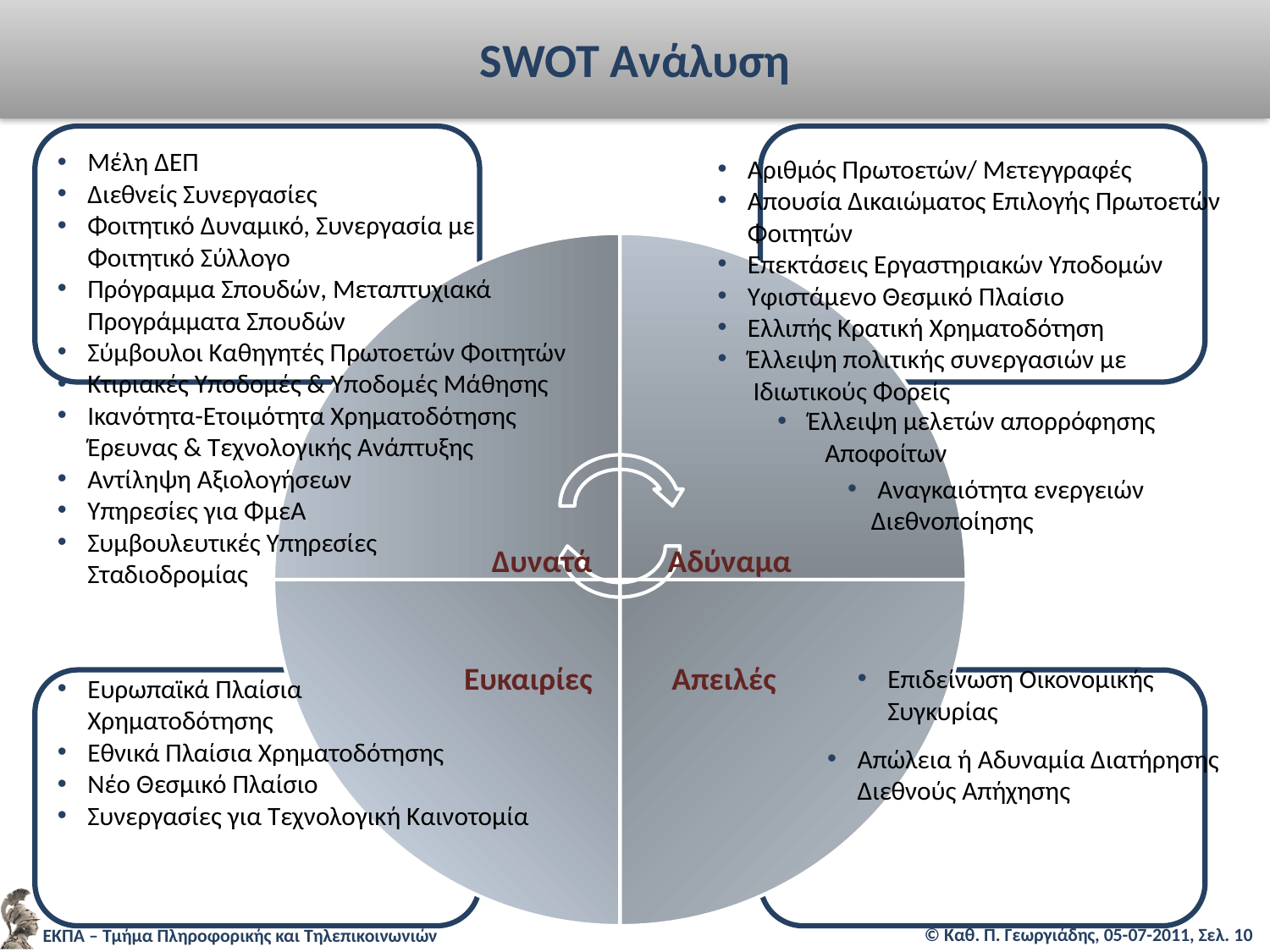

SWOT Ανάλυση

Μέλη ΔΕΠ
Διεθνείς Συνεργασίες
Φοιτητικό Δυναμικό, Συνεργασία με Φοιτητικό Σύλλογο
Πρόγραμμα Σπουδών, Μεταπτυχιακά Προγράμματα Σπουδών
Σύμβουλοι Καθηγητές Πρωτοετών Φοιτητών
Κτιριακές Υποδομές & Υποδομές Μάθησης
Ικανότητα-Ετοιμότητα Χρηματοδότησης Έρευνας & Τεχνολογικής Ανάπτυξης
Αντίληψη Αξιολογήσεων
Υπηρεσίες για ΦμεΑ
Συμβουλευτικές Υπηρεσίες           Σταδιοδρομίας
Αριθμός Πρωτοετών/ Μετεγγραφές
Απουσία Δικαιώματος Επιλογής Πρωτοετών Φοιτητών
Επεκτάσεις Εργαστηριακών Υποδομών
Υφιστάμενο Θεσμικό Πλαίσιο
Ελλιπής Κρατική Χρηματοδότηση
Έλλειψη πολιτικής συνεργασιών με
      Ιδιωτικούς Φορείς

Έλλειψη μελετών απορρόφησης
        Αποφοίτων

Αναγκαιότητα ενεργειών
    Διεθνοποίησης

Δυνατά
Αδύναμα
Ευκαιρίες
Απειλές
Επιδείνωση Οικονομικής Συγκυρίας
Ευρωπαϊκά Πλαίσια               Χρηματοδότησης
Εθνικά Πλαίσια Χρηματοδότησης
Νέο Θεσμικό Πλαίσιο
Συνεργασίες για Τεχνολογική Καινοτομία

Απώλεια ή Αδυναμία Διατήρησης Διεθνούς Απήχησης